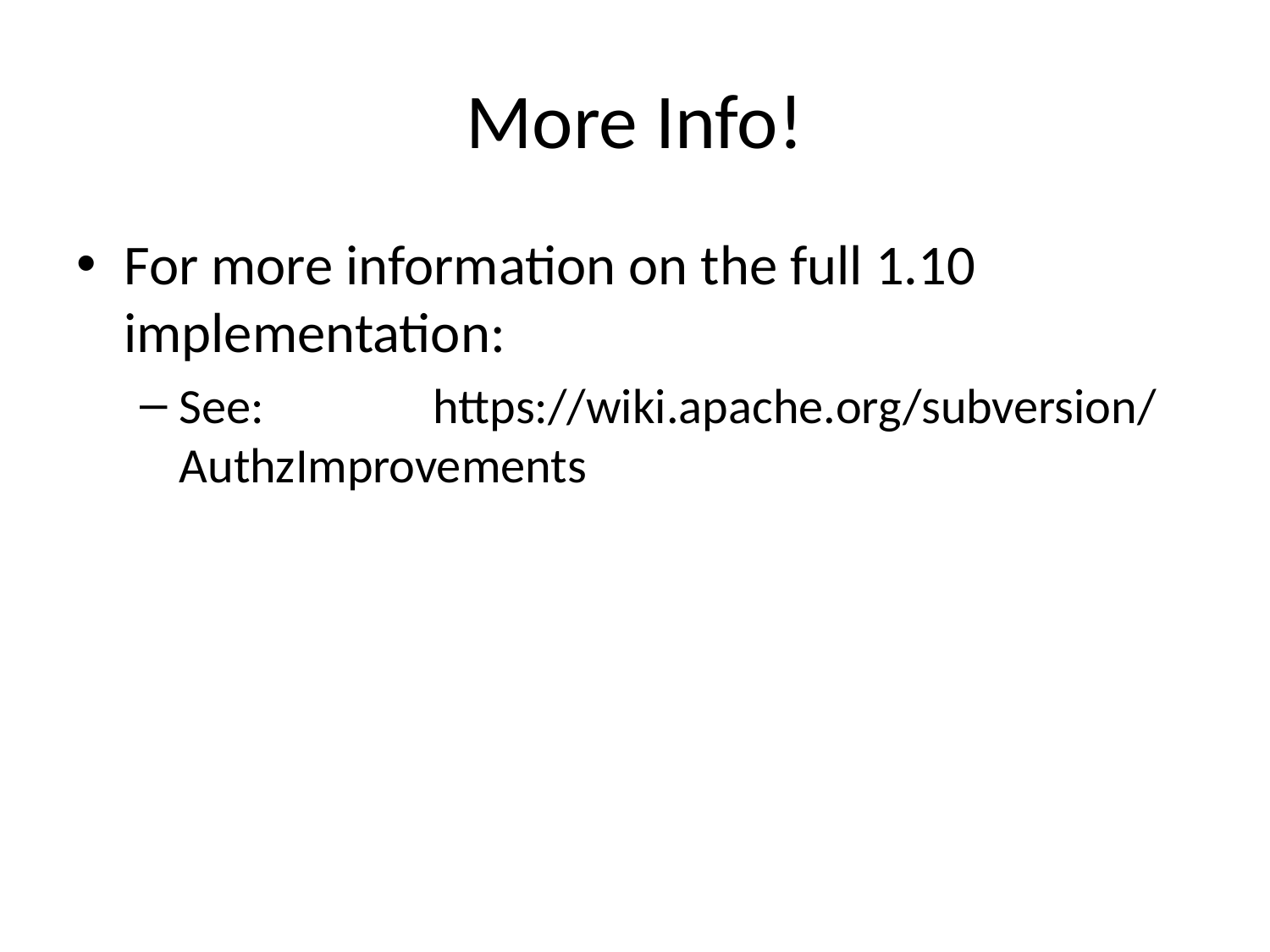

# More Info!
For more information on the full 1.10 implementation:
See:		https://wiki.apache.org/subversion/AuthzImprovements